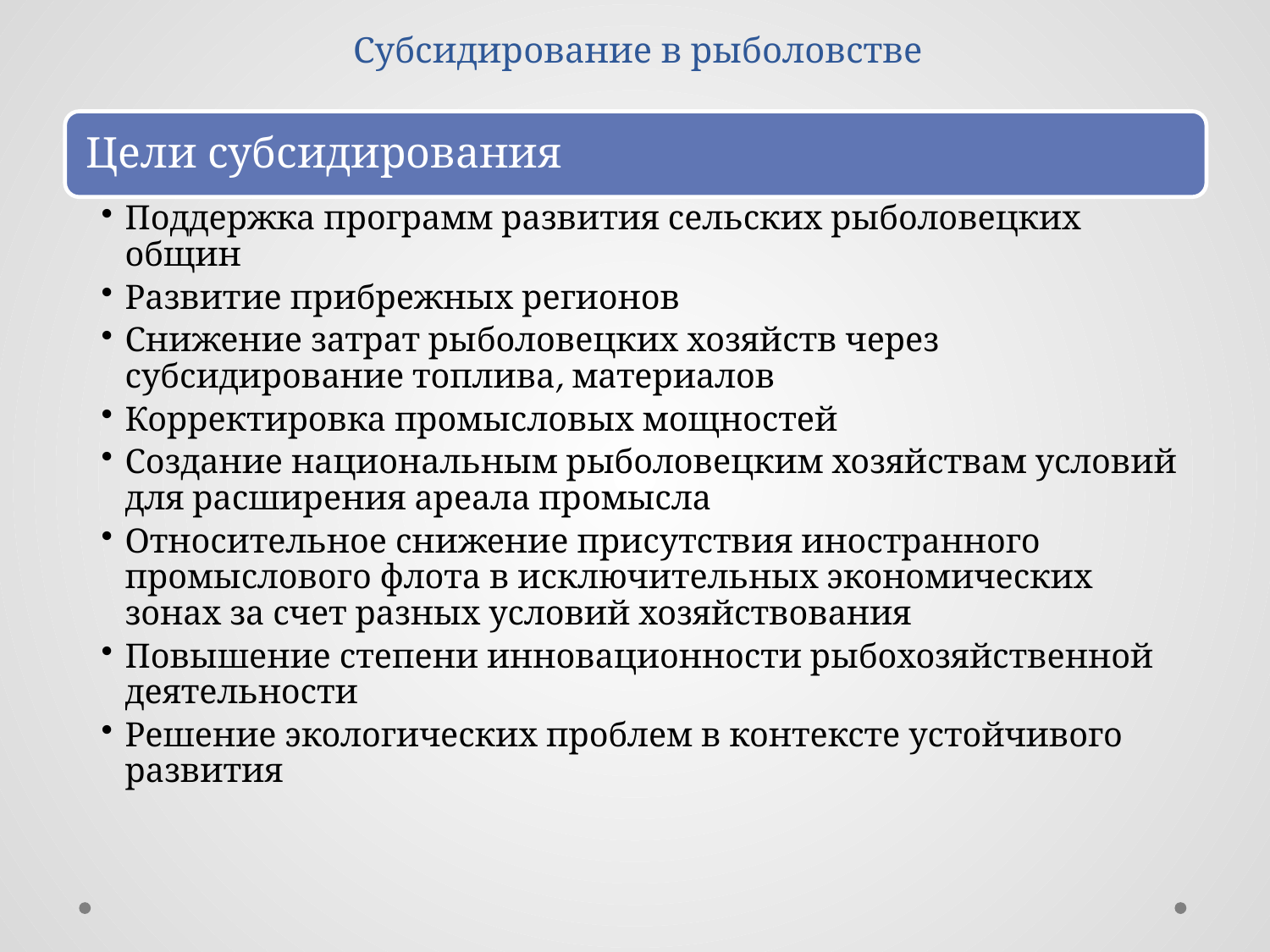

Субсидирование в рыболовстве
Цели субсидирования
Поддержка программ развития сельских рыболовецких общин
Развитие прибрежных регионов
Снижение затрат рыболовецких хозяйств через субсидирование топлива, материалов
Корректировка промысловых мощностей
Создание национальным рыболовецким хозяйствам условий для расширения ареала промысла
Относительное снижение присутствия иностранного промыслового флота в исключительных экономических зонах за счет разных условий хозяйствования
Повышение степени инновационности рыбохозяйственной деятельности
Решение экологических проблем в контексте устойчивого развития